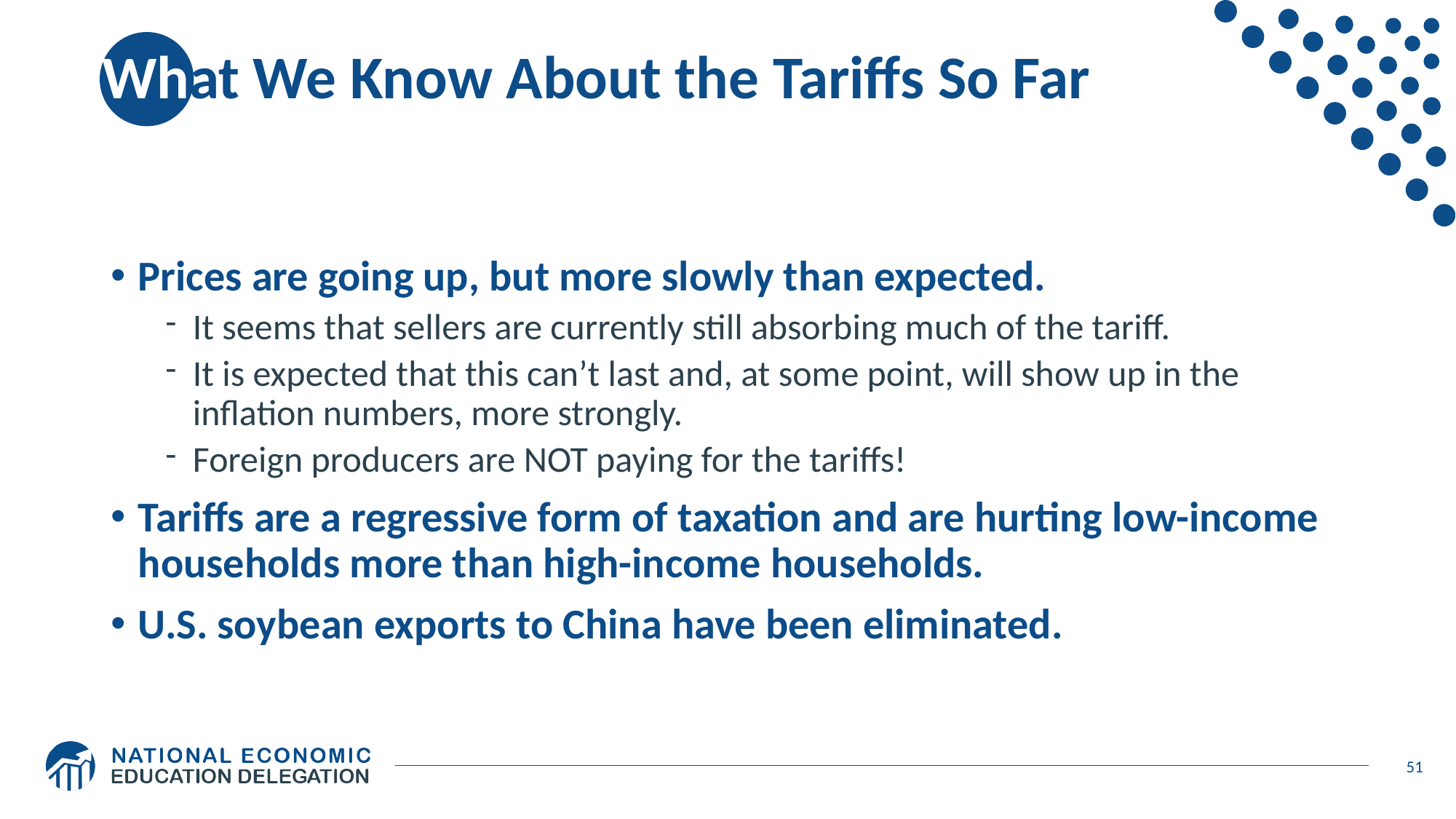

# What We Know About the Tariffs So Far
Prices are going up, but more slowly than expected.
It seems that sellers are currently still absorbing much of the tariff.
It is expected that this can’t last and, at some point, will show up in the inflation numbers, more strongly.
Foreign producers are NOT paying for the tariffs!
Tariffs are a regressive form of taxation and are hurting low-income households more than high-income households.
U.S. soybean exports to China have been eliminated.
51